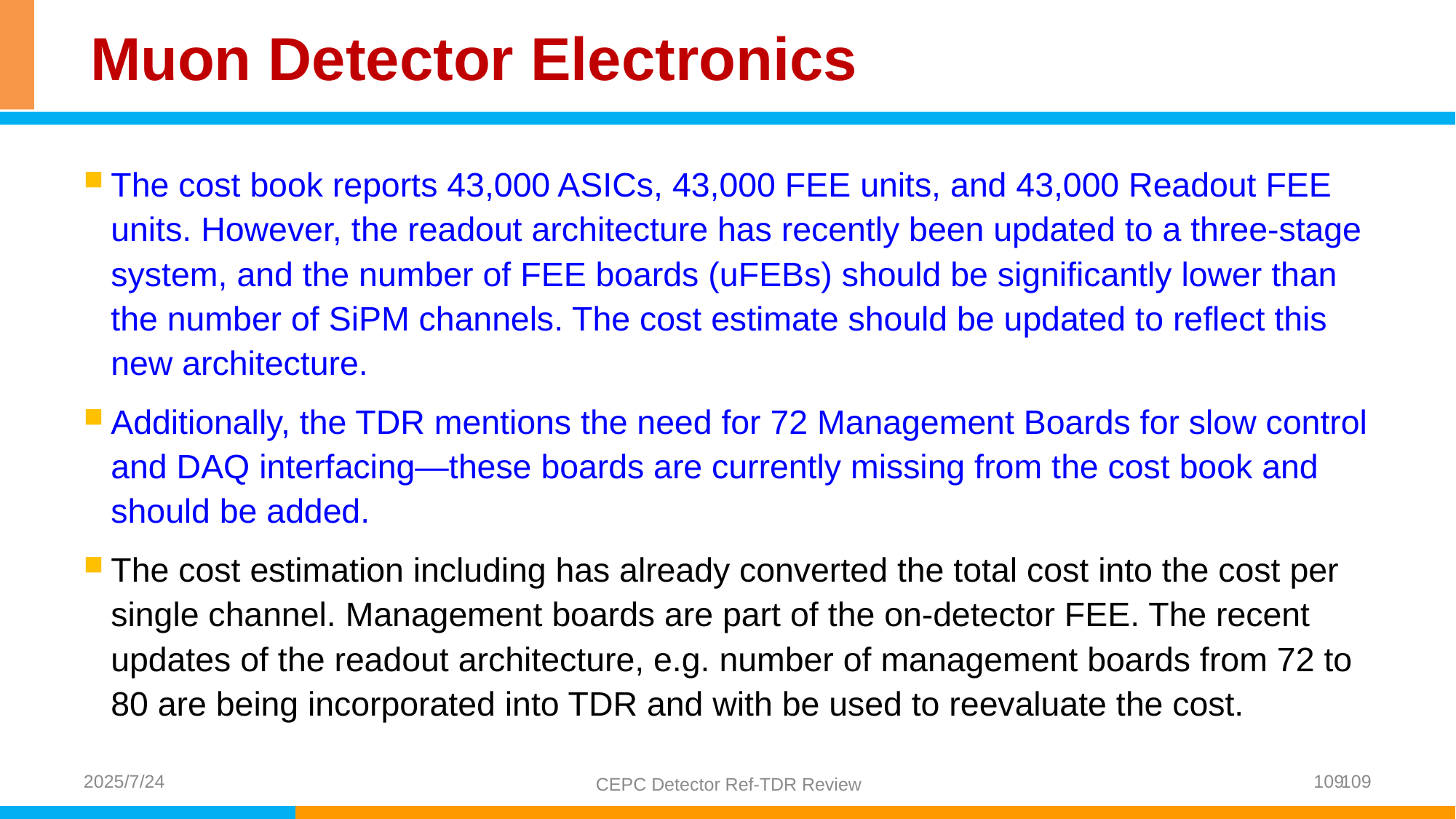

# Muon Detector Electronics
The cost book reports 43,000 ASICs, 43,000 FEE units, and 43,000 Readout FEE units. However, the readout architecture has recently been updated to a three-stage system, and the number of FEE boards (uFEBs) should be significantly lower than the number of SiPM channels. The cost estimate should be updated to reflect this new architecture.
Additionally, the TDR mentions the need for 72 Management Boards for slow control and DAQ interfacing—these boards are currently missing from the cost book and should be added.
The cost estimation including has already converted the total cost into the cost per single channel. Management boards are part of the on-detector FEE. The recent updates of the readout architecture, e.g. number of management boards from 72 to 80 are being incorporated into TDR and with be used to reevaluate the cost.

109